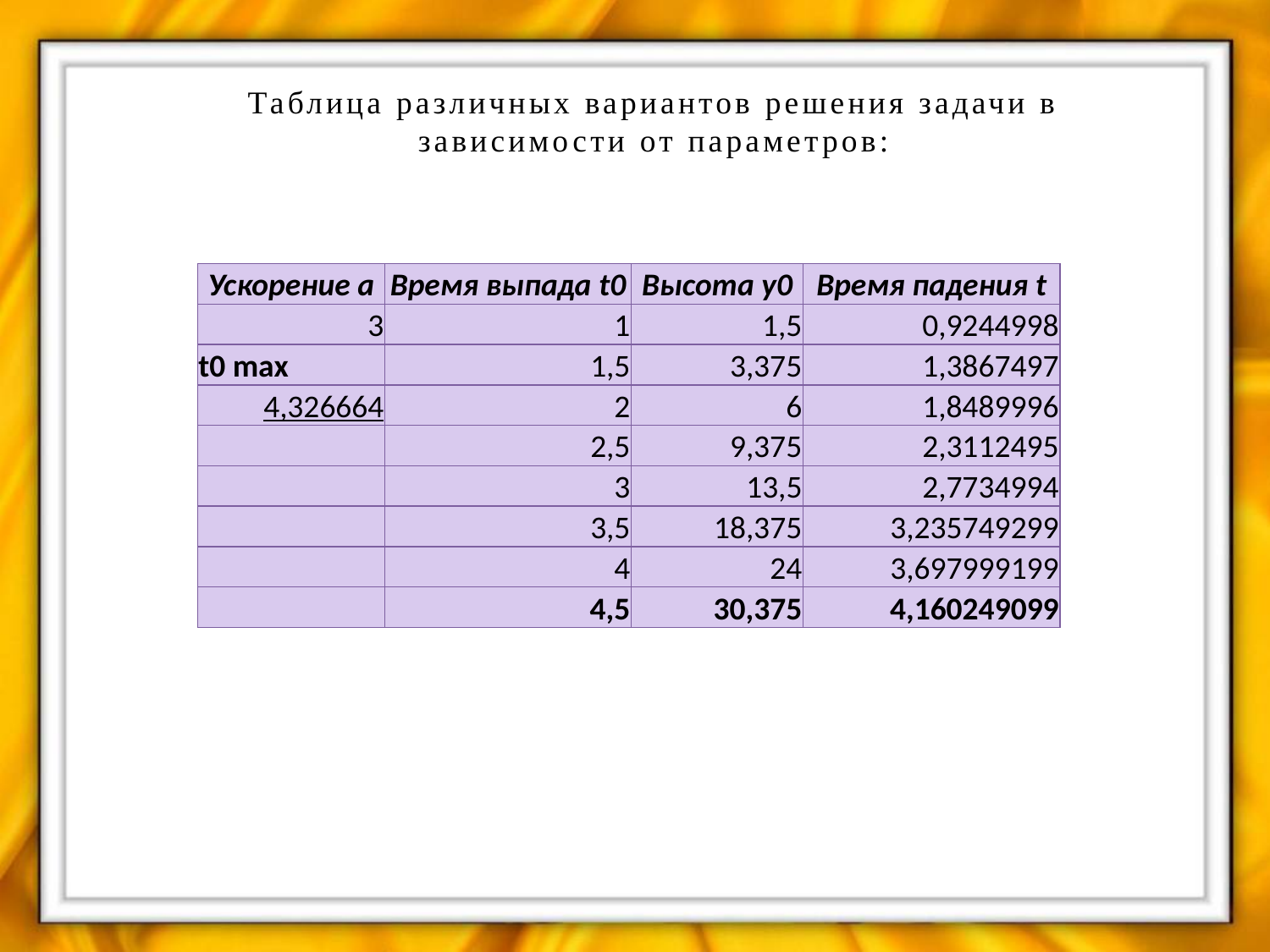

Таблица различных вариантов решения задачи в зависимости от параметров:
| Ускорение a | Время выпада t0 | Высота у0 | Время падения t |
| --- | --- | --- | --- |
| 3 | 1 | 1,5 | 0,9244998 |
| t0 max | 1,5 | 3,375 | 1,3867497 |
| 4,326664 | 2 | 6 | 1,8489996 |
|  | 2,5 | 9,375 | 2,3112495 |
|  | 3 | 13,5 | 2,7734994 |
|  | 3,5 | 18,375 | 3,235749299 |
|  | 4 | 24 | 3,697999199 |
|  | 4,5 | 30,375 | 4,160249099 |